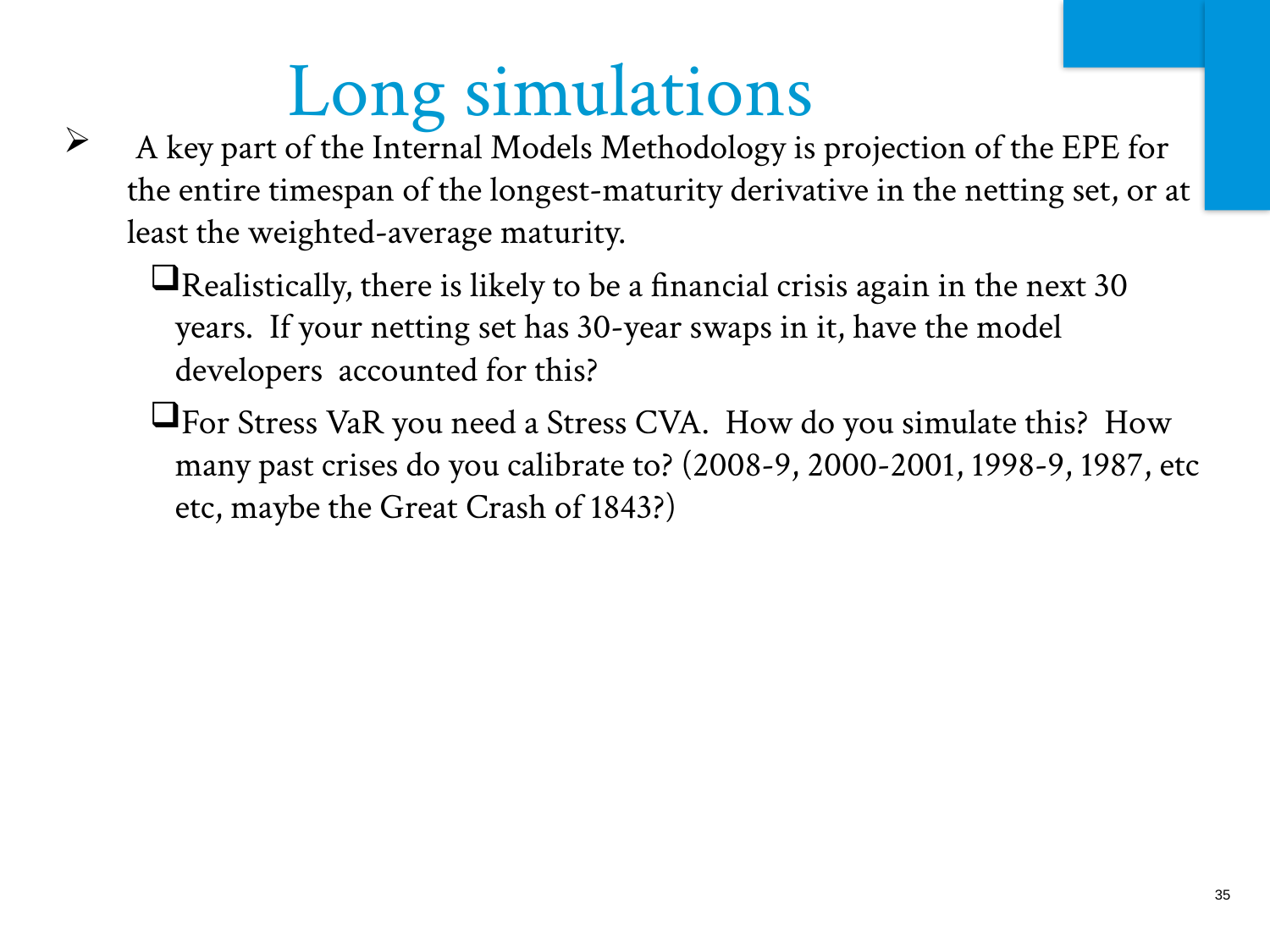

# Long simulations
 A key part of the Internal Models Methodology is projection of the EPE for the entire timespan of the longest-maturity derivative in the netting set, or at least the weighted-average maturity.
Realistically, there is likely to be a financial crisis again in the next 30 years.  If your netting set has 30-year swaps in it, have the model developers  accounted for this?
For Stress VaR you need a Stress CVA.  How do you simulate this?  How many past crises do you calibrate to? (2008-9, 2000-2001, 1998-9, 1987, etc etc, maybe the Great Crash of 1843?)